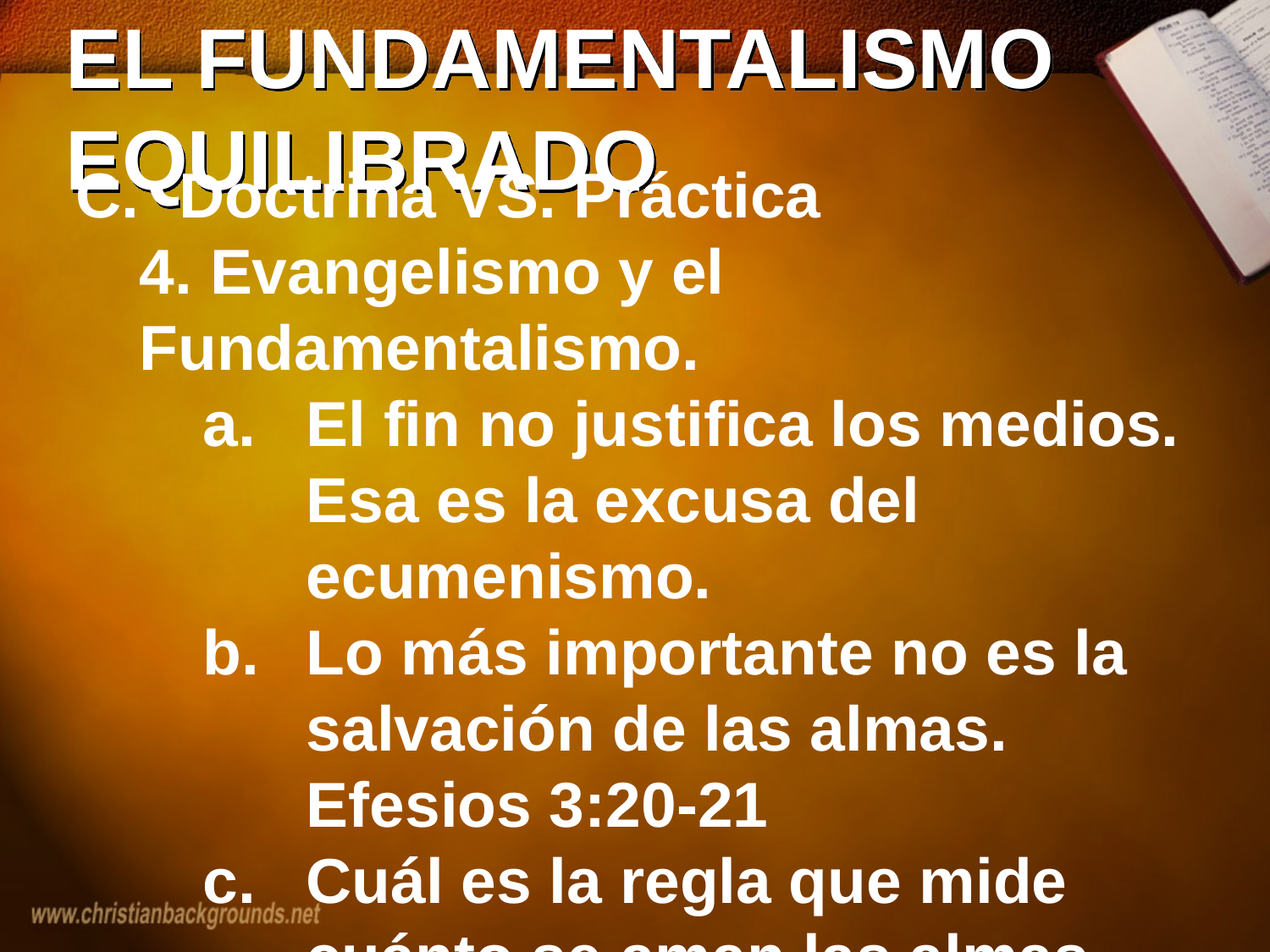

# EL FUNDAMENTALISMO EQUILIBRADO
Doctrina VS. Práctica
4. Evangelismo y el Fundamentalismo.
El fin no justifica los medios. Esa es la excusa del ecumenismo.
Lo más importante no es la salvación de las almas. Efesios 3:20-21
Cuál es la regla que mide cuánto se aman las almas.